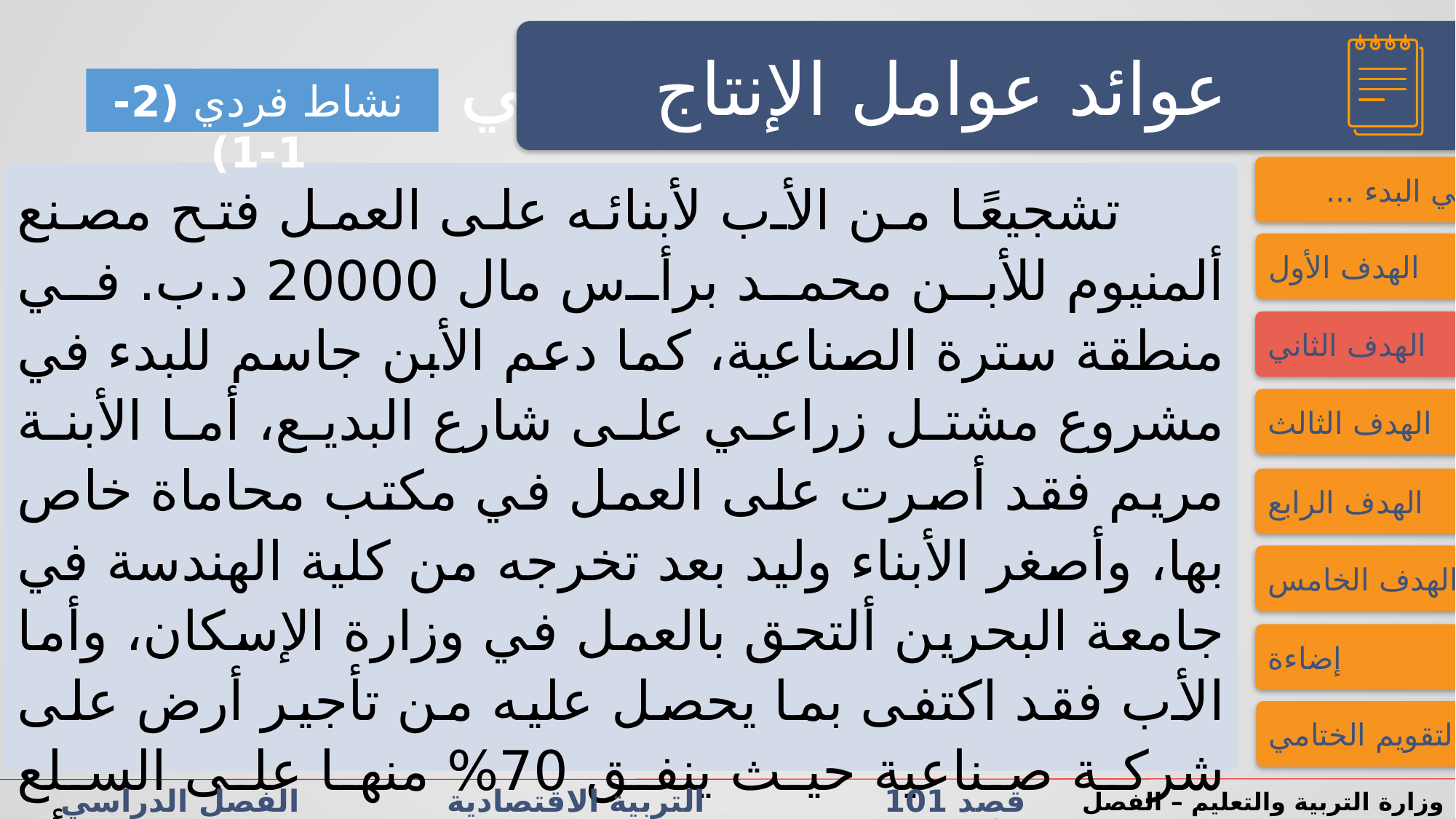

النشاط الاستهلالي
النشاط الاستهلالي

عوائد عوامل الإنتاج
نشاط فردي (2-1-1)

فــــي البدء ...
      تشجيعًا من الأب لأبنائه على العمل فتح مصنع ألمنيوم للأبن محمد برأس مال 20000 د.ب. في منطقة سترة الصناعية، كما دعم الأبن جاسم للبدء في مشروع مشتل زراعي على شارع البديع، أما الأبنة مريم فقد أصرت على العمل في مكتب محاماة خاص بها، وأصغر الأبناء وليد بعد تخرجه من كلية الهندسة في جامعة البحرين ألتحق بالعمل في وزارة الإسكان، وأما الأب فقد اكتفى بما يحصل عليه من تأجير أرض على شركة صناعية حيث ينفق 70% منها على السلع الغذائية والكمالية للمنزل شهريًا، إضافة إلى راتب الأم التي تعمل في شركة خاصة بأجر شهري قدره 350 د.ب.
الهدف الأول
الهدف الثاني
الهدف الثالث
الهدف الرابع
الهدف الخامس
إضاءة
التقويم الختامي
قصد 101                 التربية الاقتصادية              الفصل الدراسي الأول/الثاني        الدرس 2-1:  الكسب المشروع والدخل
وزارة التربية والتعليم – الفصل الدراسي2023-2024